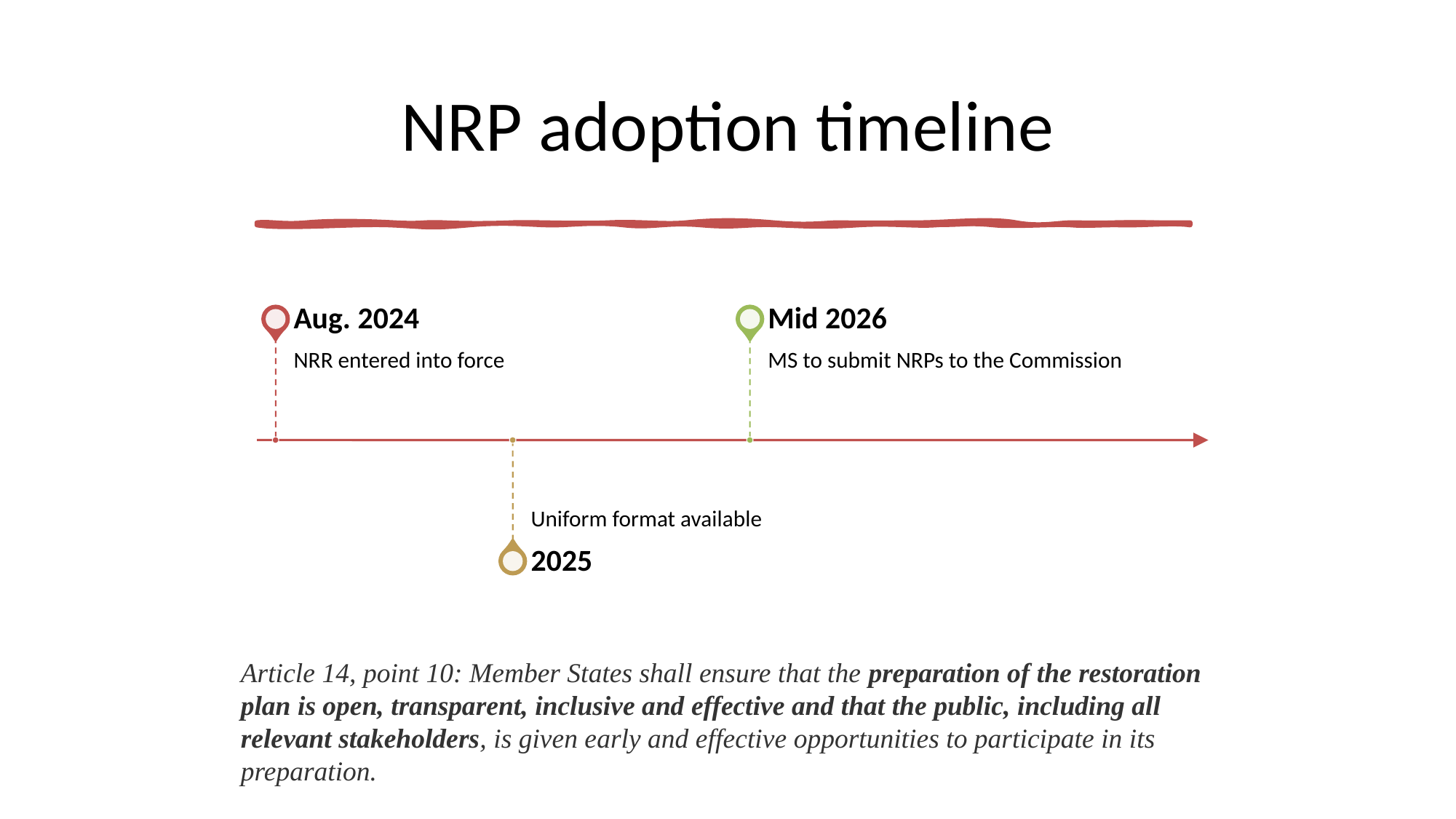

# NRP adoption timeline

NRR entered into force
Aug. 2024
Uniform format available
2025
MS to submit NRPs to the Commission
Mid 2026
Article 14, point 10: Member States shall ensure that the preparation of the restoration plan is open, transparent, inclusive and effective and that the public, including all relevant stakeholders, is given early and effective opportunities to participate in its preparation.